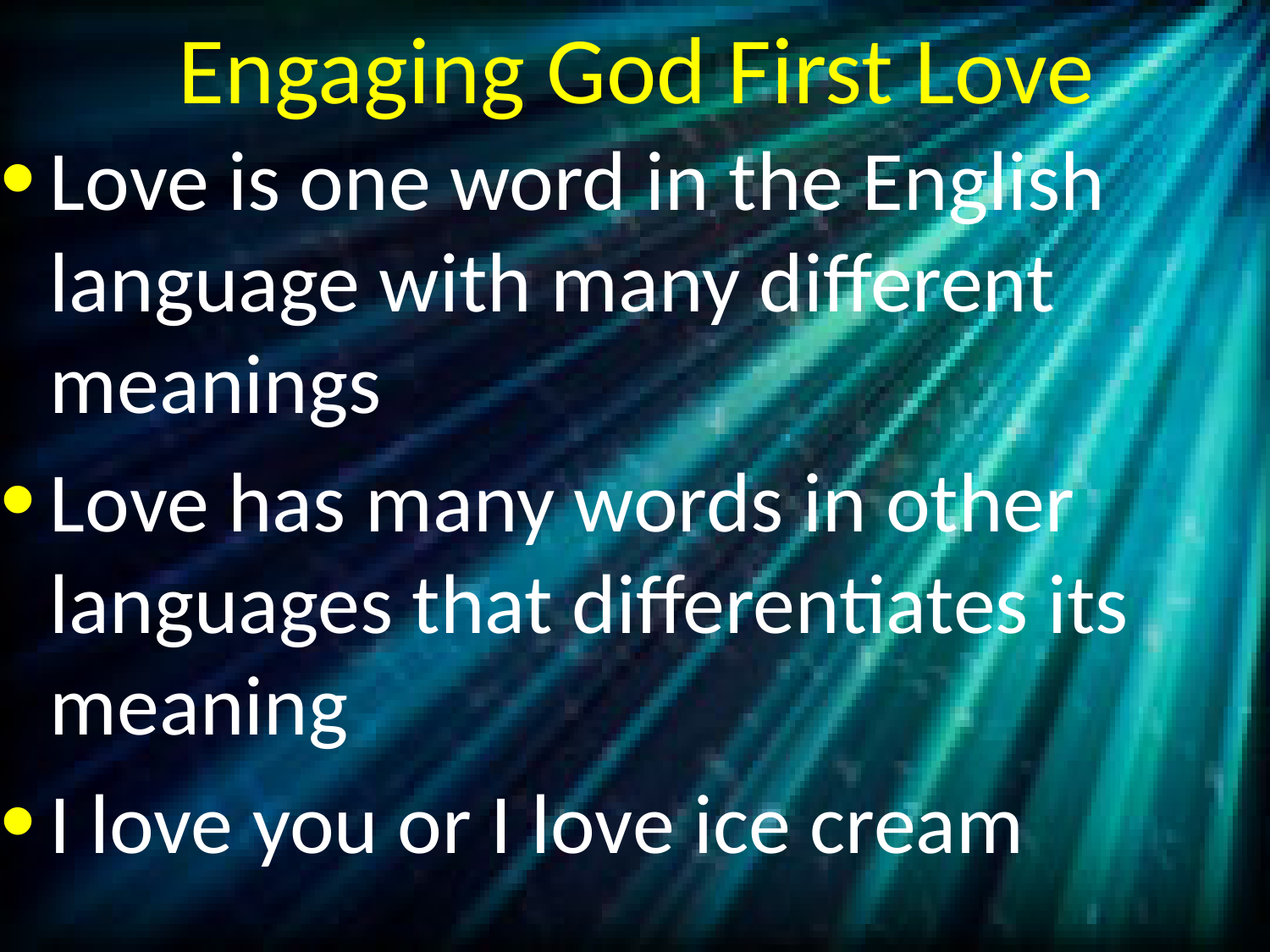

# Engaging God First Love
Love is one word in the English language with many different meanings
Love has many words in other languages that differentiates its meaning
I love you or I love ice cream